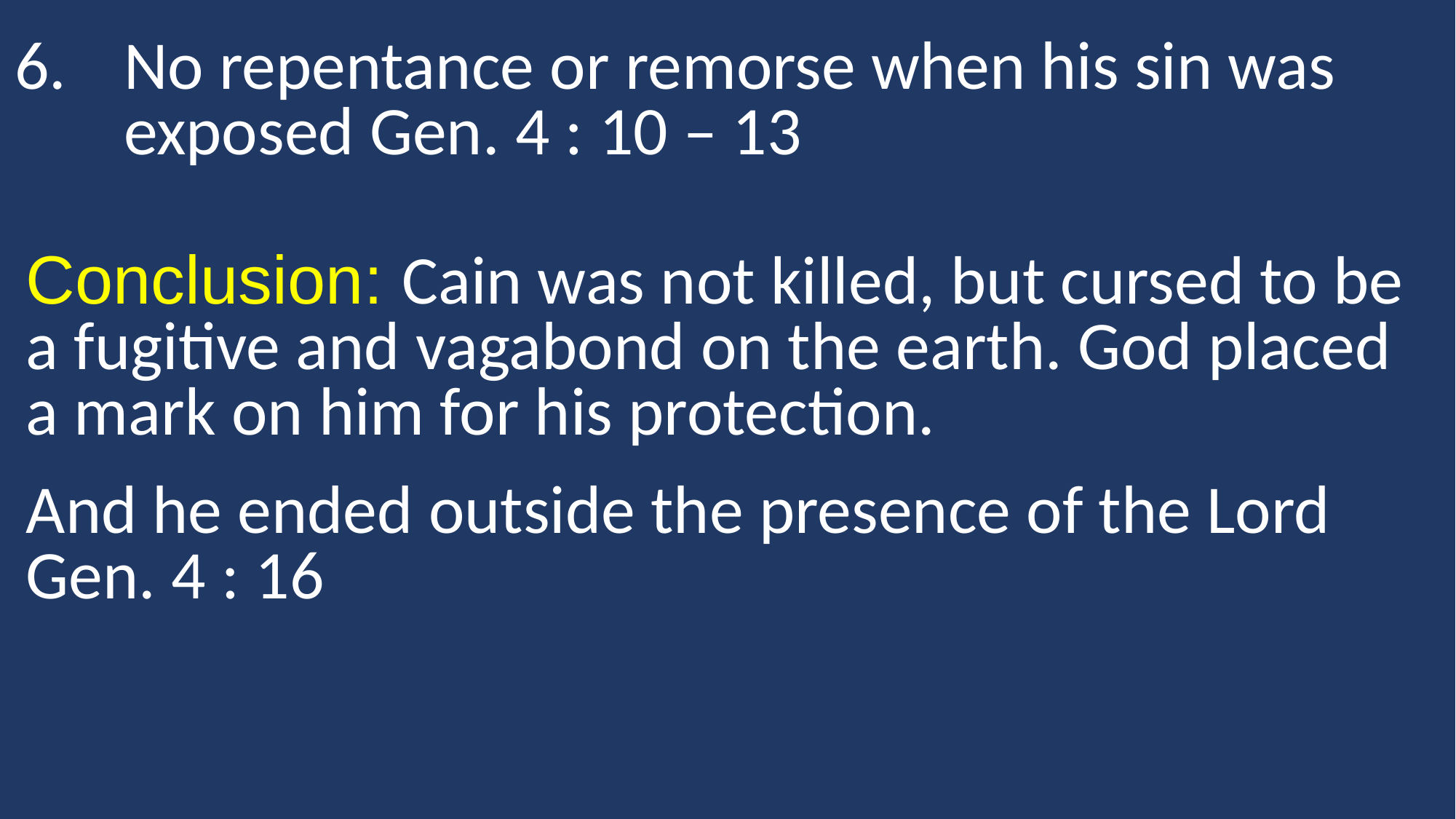

No repentance or remorse when his sin was exposed Gen. 4 : 10 – 13

Conclusion: Cain was not killed, but cursed to be a fugitive and vagabond on the earth. God placed a mark on him for his protection.

And he ended outside the presence of the Lord Gen. 4 : 16